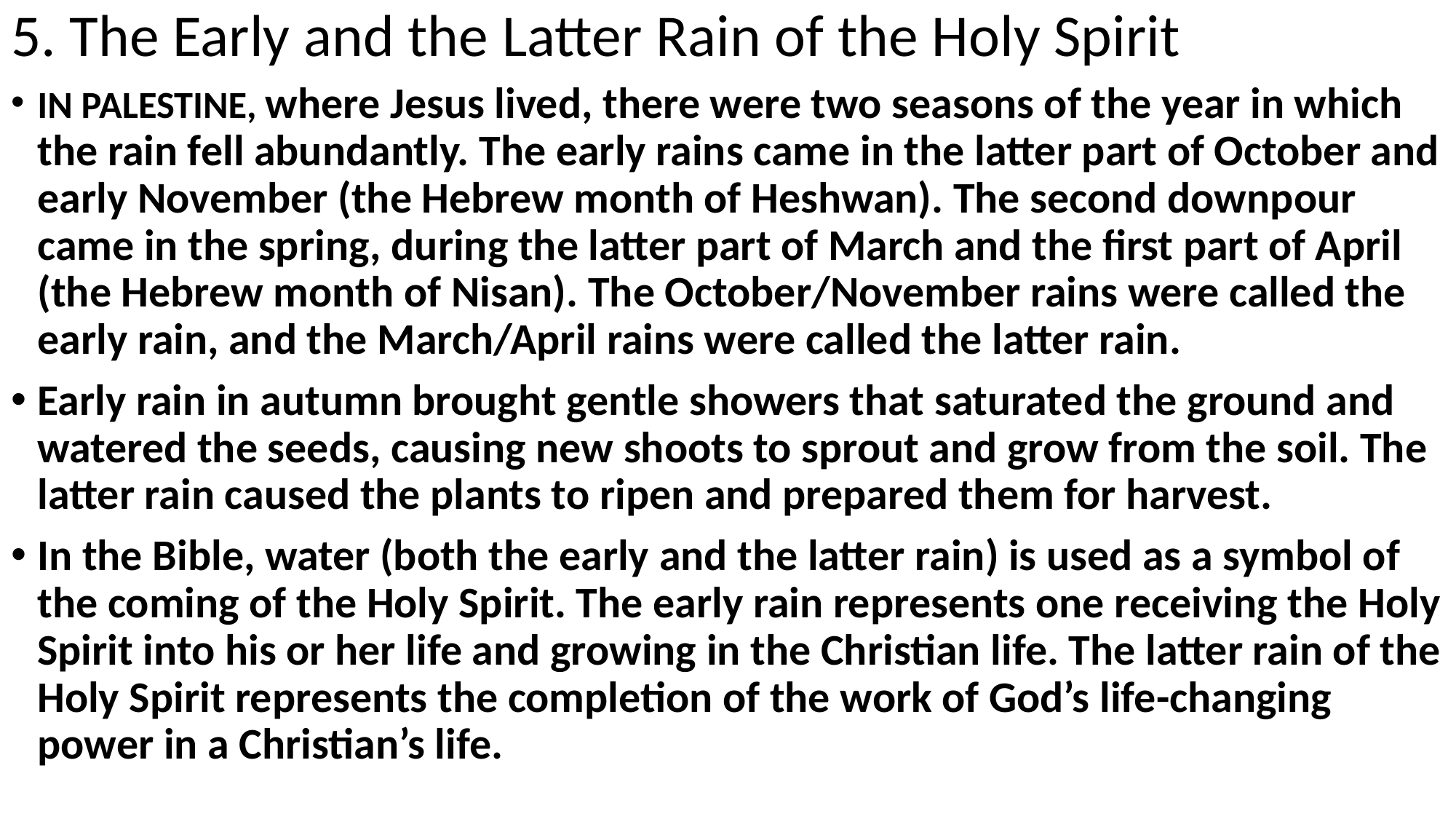

# 5. The Early and the Latter Rain of the Holy Spirit
IN PALESTINE, where Jesus lived, there were two seasons of the year in which the rain fell abundantly. The early rains came in the latter part of October and early November (the Hebrew month of Heshwan). The second downpour came in the spring, during the latter part of March and the first part of April (the Hebrew month of Nisan). The October/November rains were called the early rain, and the March/April rains were called the latter rain.
Early rain in autumn brought gentle showers that saturated the ground and watered the seeds, causing new shoots to sprout and grow from the soil. The latter rain caused the plants to ripen and prepared them for harvest.
In the Bible, water (both the early and the latter rain) is used as a symbol of the coming of the Holy Spirit. The early rain represents one receiving the Holy Spirit into his or her life and growing in the Christian life. The latter rain of the Holy Spirit represents the completion of the work of God’s life-changing power in a Christian’s life.